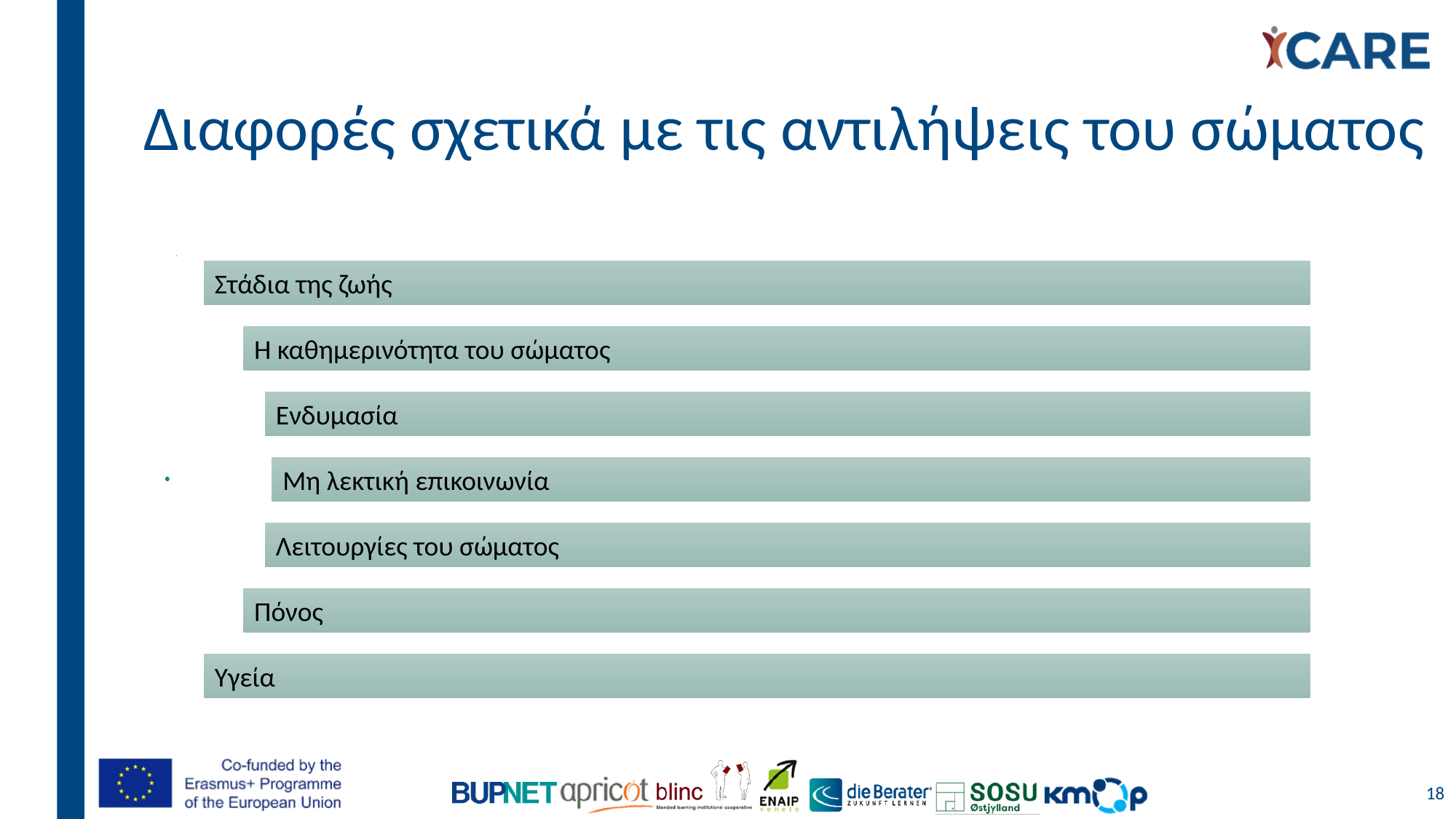

# Διαφορές σχετικά με τις αντιλήψεις του σώματος
Στάδια της ζωής
Η καθημερινότητα του σώματος
Ενδυμασία
Μη λεκτική επικοινωνία
Λειτουργίες του σώματος
Πόνος
Υγεία
18